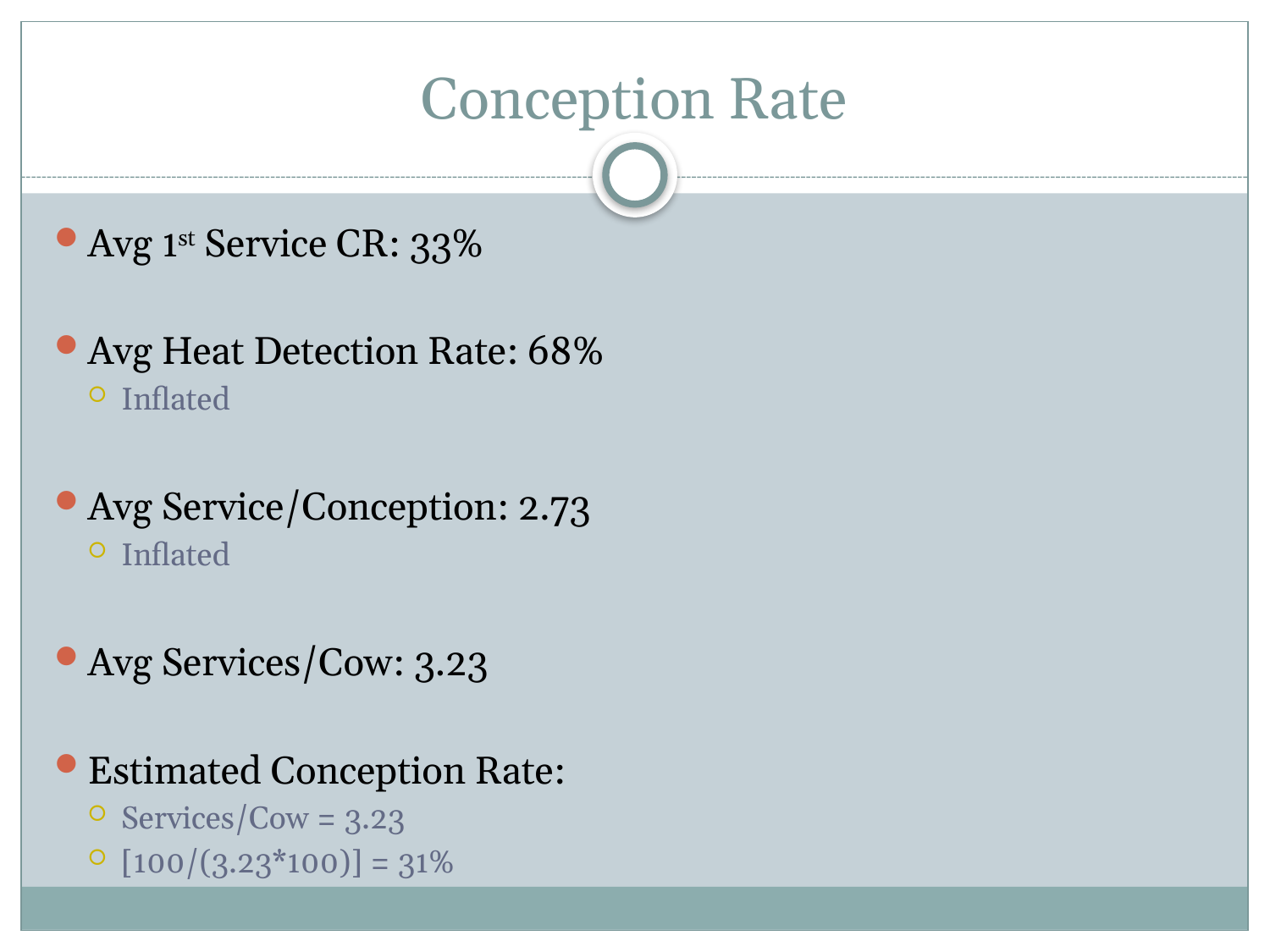

# Conception Rate
Avg 1st Service CR: 33%

Avg Heat Detection Rate: 68%
Inflated

Avg Service/Conception: 2.73
Inflated

Avg Services/Cow: 3.23

Estimated Conception Rate:
Services/Cow = 3.23
[100/(3.23*100)] = 31%